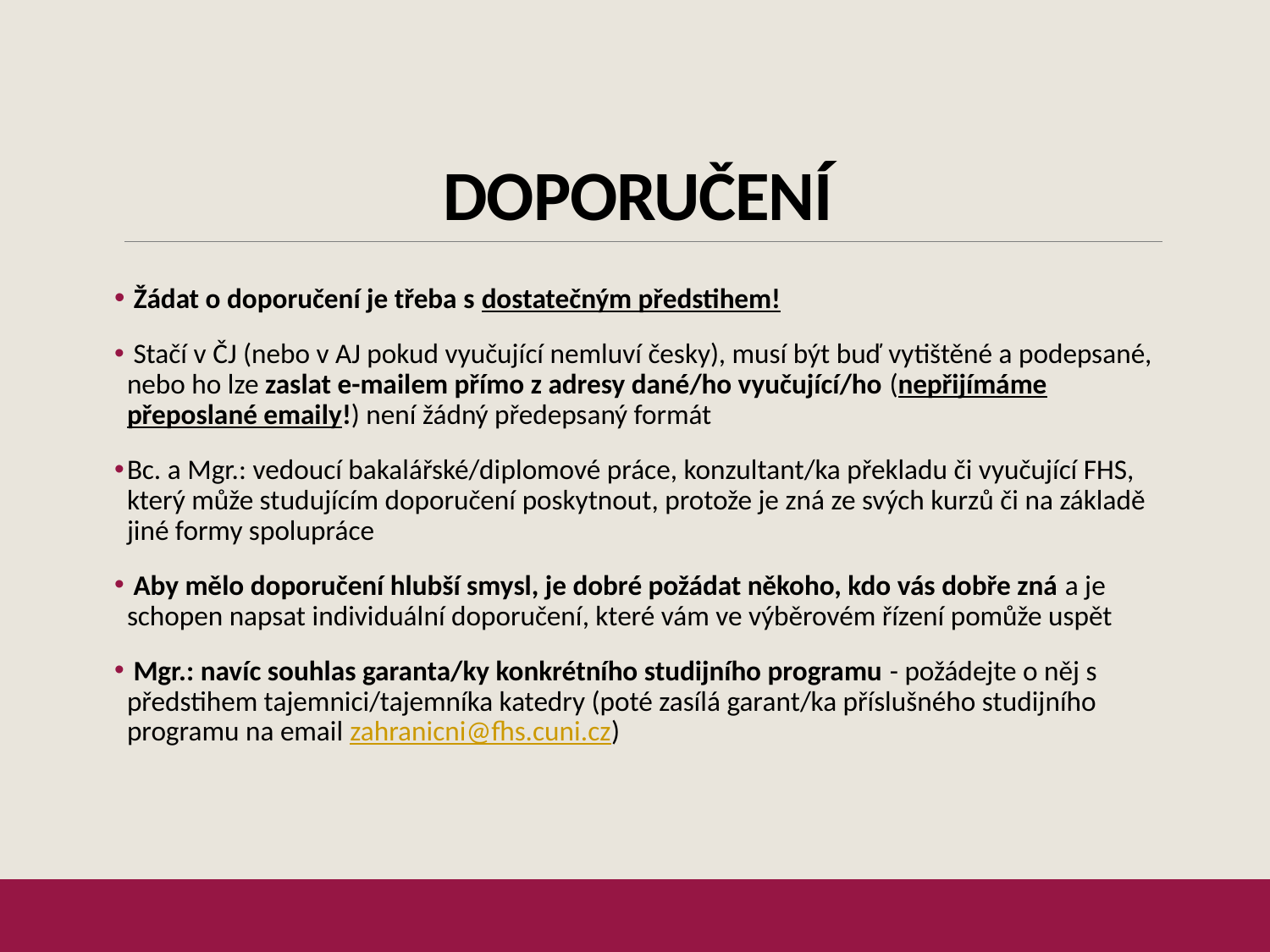

# Doporučení
 Žádat o doporučení je třeba s dostatečným předstihem!
 Stačí v ČJ (nebo v AJ pokud vyučující nemluví česky), musí být buď vytištěné a podepsané, nebo ho lze zaslat e-mailem přímo z adresy dané/ho vyučující/ho (nepřijímáme přeposlané emaily!) není žádný předepsaný formát
Bc. a Mgr.: vedoucí bakalářské/diplomové práce, konzultant/ka překladu či vyučující FHS, který může studujícím doporučení poskytnout, protože je zná ze svých kurzů či na základě jiné formy spolupráce
 Aby mělo doporučení hlubší smysl, je dobré požádat někoho, kdo vás dobře zná a je schopen napsat individuální doporučení, které vám ve výběrovém řízení pomůže uspět
 Mgr.: navíc souhlas garanta/ky konkrétního studijního programu - požádejte o něj s předstihem tajemnici/tajemníka katedry (poté zasílá garant/ka příslušného studijního programu na email zahranicni@fhs.cuni.cz)